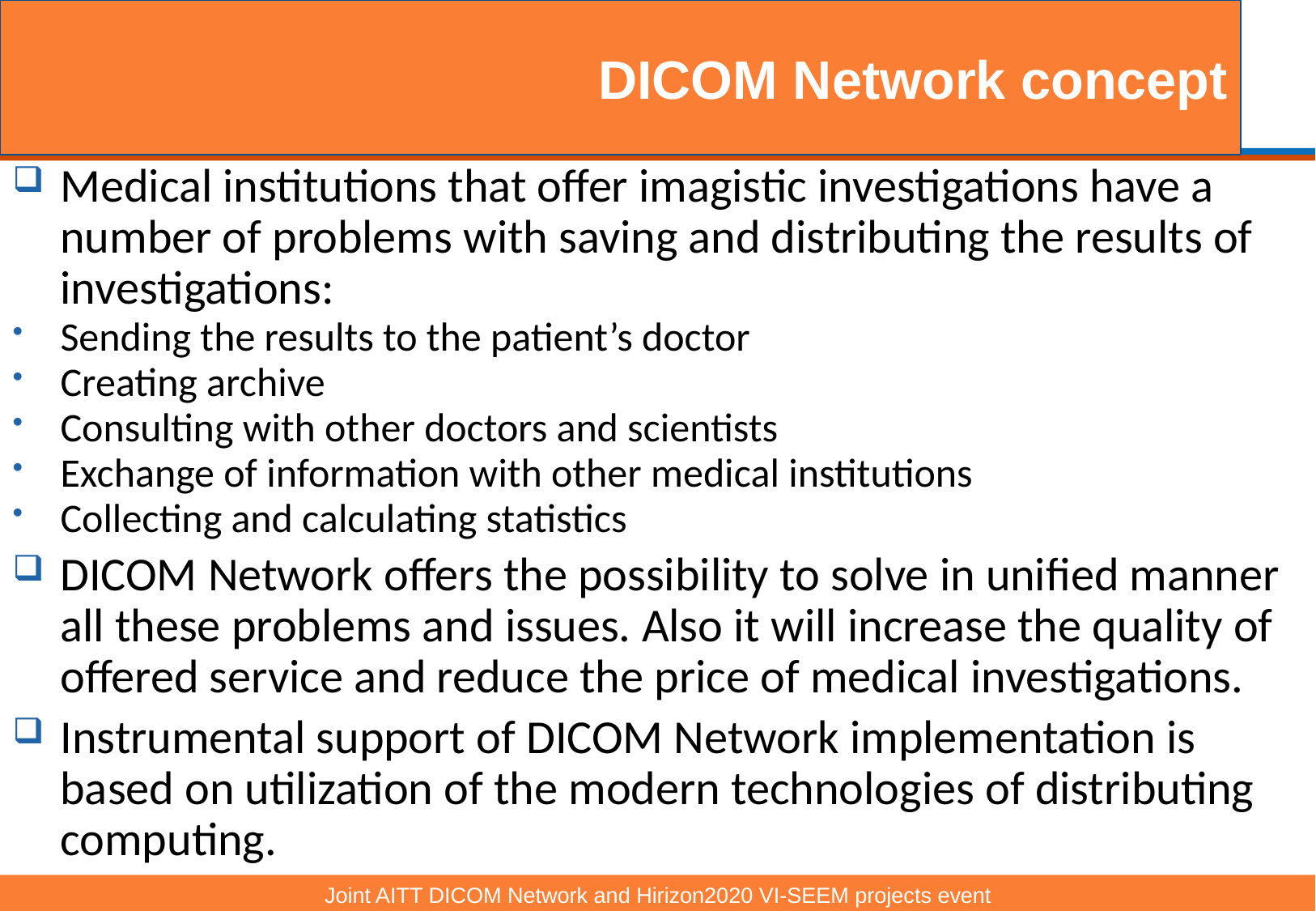

# DICOM Network concept
Medical institutions that offer imagistic investigations have a number of problems with saving and distributing the results of investigations:
Sending the results to the patient’s doctor
Creating archive
Consulting with other doctors and scientists
Exchange of information with other medical institutions
Collecting and calculating statistics
DICOM Network offers the possibility to solve in unified manner all these problems and issues. Also it will increase the quality of offered service and reduce the price of medical investigations.
Instrumental support of DICOM Network implementation is based on utilization of the modern technologies of distributing computing.
Joint AITT DICOM Network and Hirizon2020 VI-SEEM projects event